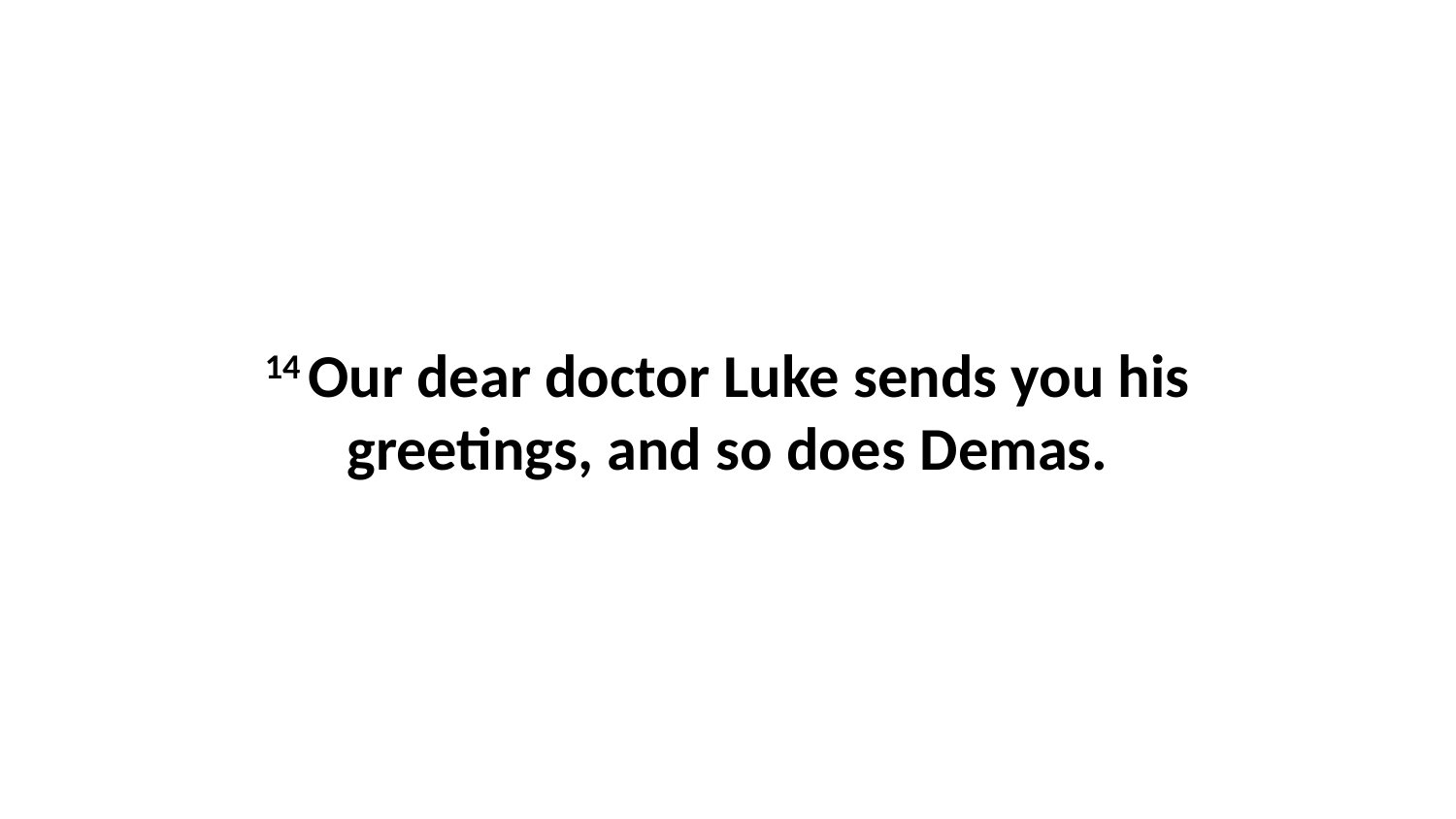

14 Our dear doctor Luke sends you his greetings, and so does Demas.